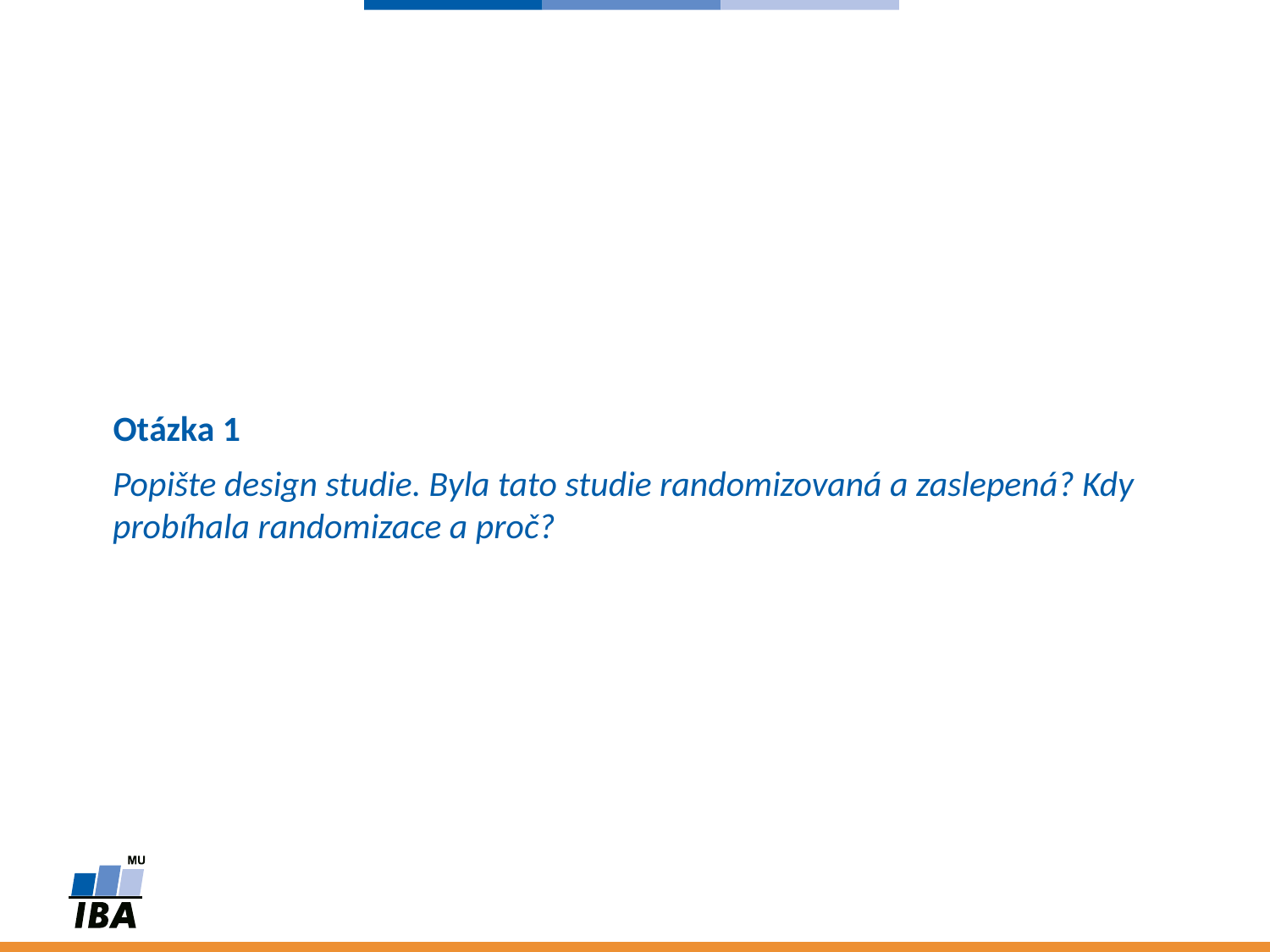

Otázka 1
# Popište design studie. Byla tato studie randomizovaná a zaslepená? Kdy probíhala randomizace a proč?